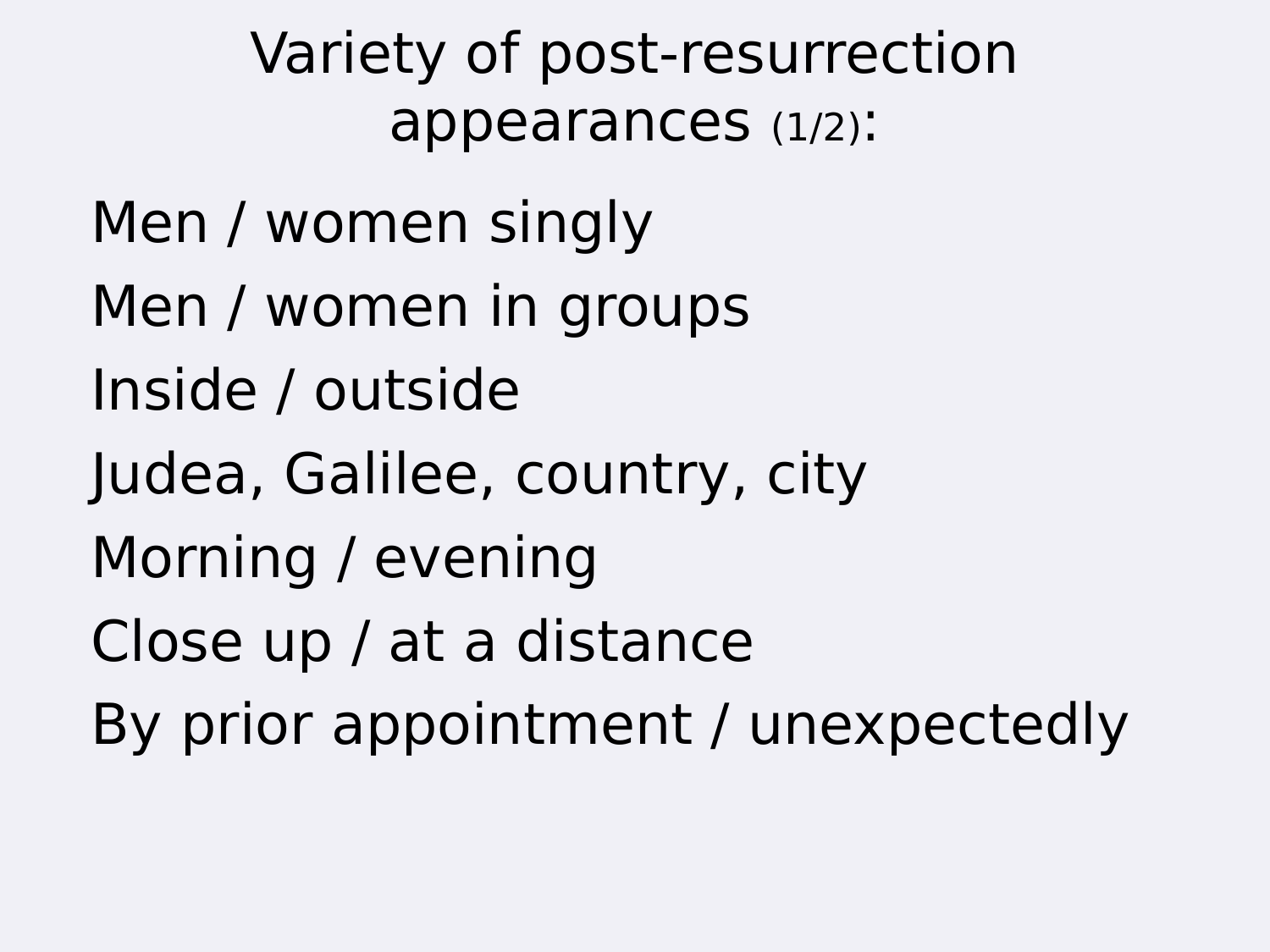

# Variety of post-resurrection appearances (1/2):
Men / women singly
Men / women in groups
Inside / outside
Judea, Galilee, country, city
Morning / evening
Close up / at a distance
By prior appointment / unexpectedly